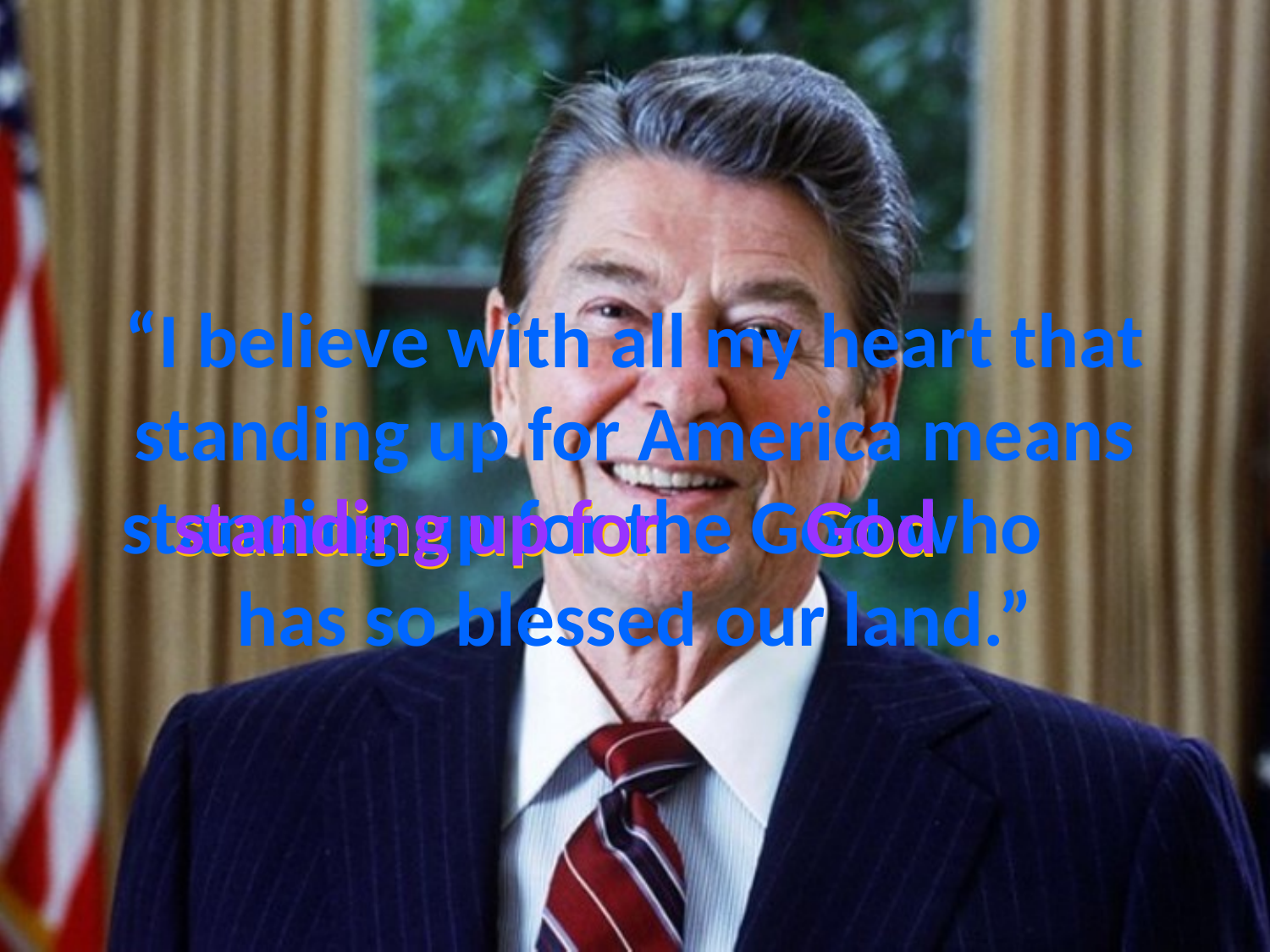

# “I believe with all my heart that standing up for America means standing up for the God who       has so blessed our land.”
God
standing up for
God
standing up for
God